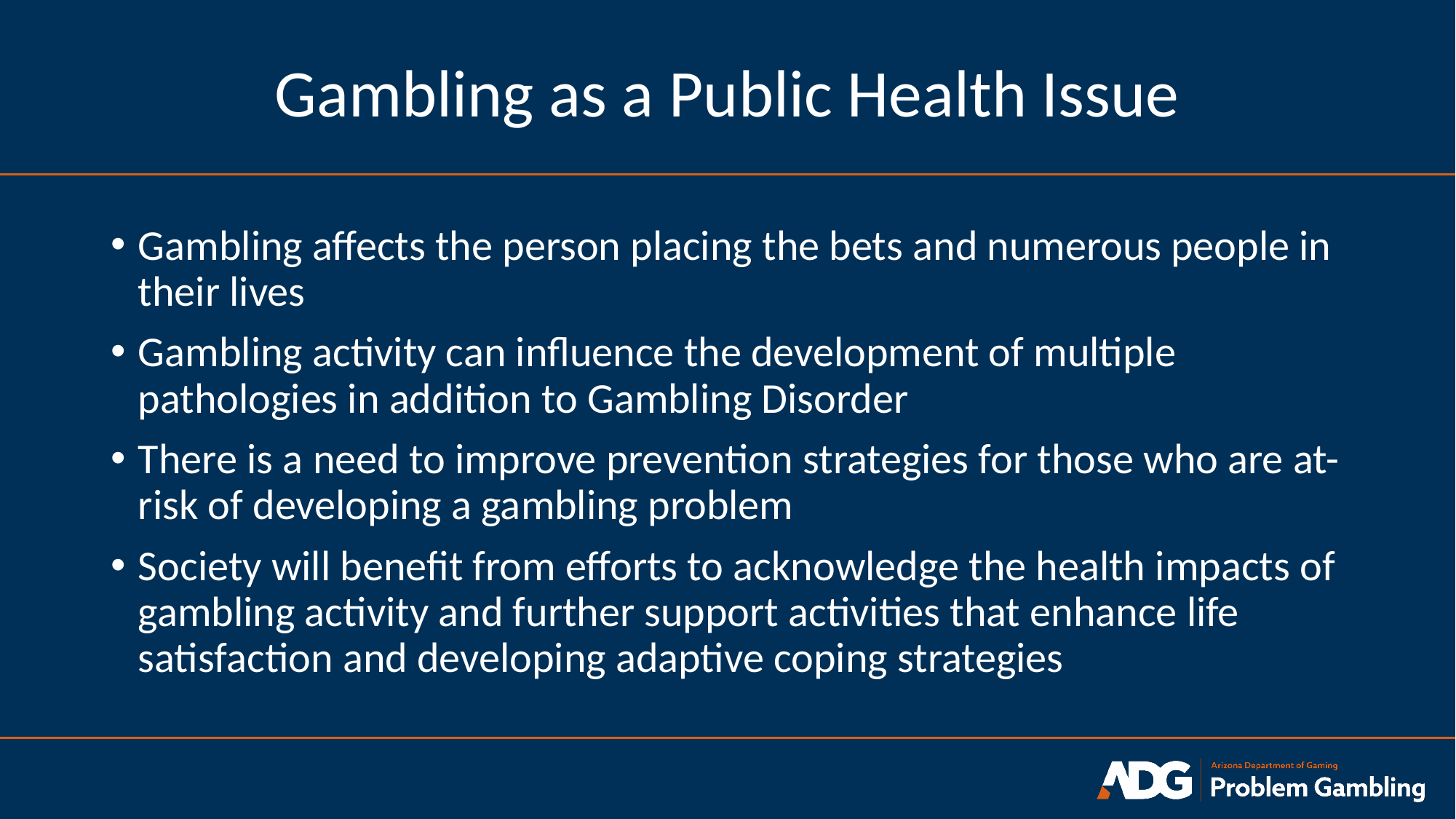

# Gambling as a Public Health Issue
Gambling affects the person placing the bets and numerous people in their lives
Gambling activity can influence the development of multiple pathologies in addition to Gambling Disorder
There is a need to improve prevention strategies for those who are at-risk of developing a gambling problem
Society will benefit from efforts to acknowledge the health impacts of gambling activity and further support activities that enhance life satisfaction and developing adaptive coping strategies